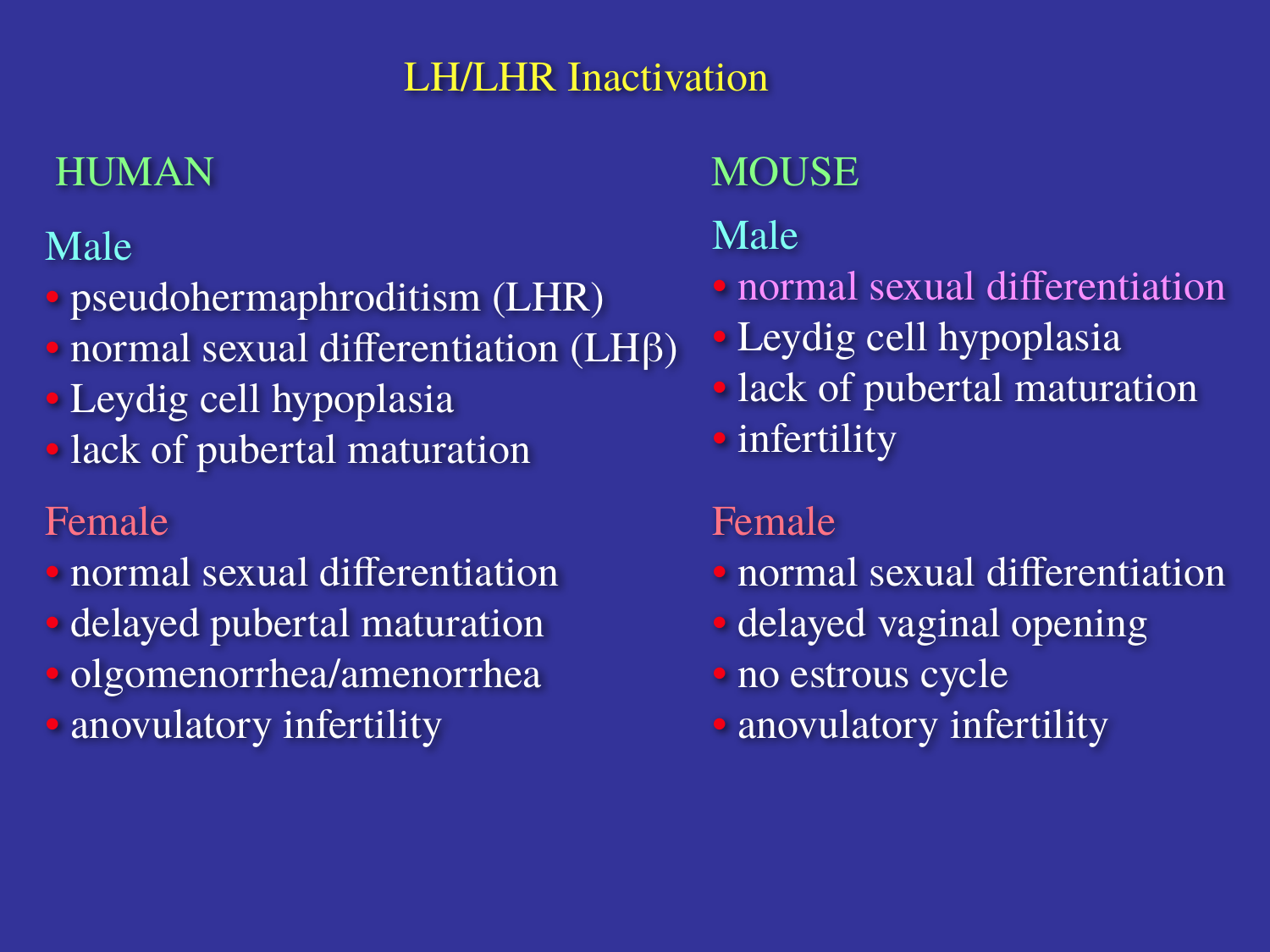

LH/LHR Inactivation
HUMAN
MOUSE
Male
• normal sexual differentiation
• Leydig cell hypoplasia
• lack of pubertal maturation
• infertility

Male
• pseudohermaphroditism (LHR)
• normal sexual differentiation (LHβ)
• Leydig cell hypoplasia
• lack of pubertal maturation
Female
• normal sexual differentiation
• delayed pubertal maturation
• olgomenorrhea/amenorrhea
• anovulatory infertility
Female
• normal sexual differentiation
• delayed vaginal opening
• no estrous cycle
• anovulatory infertility